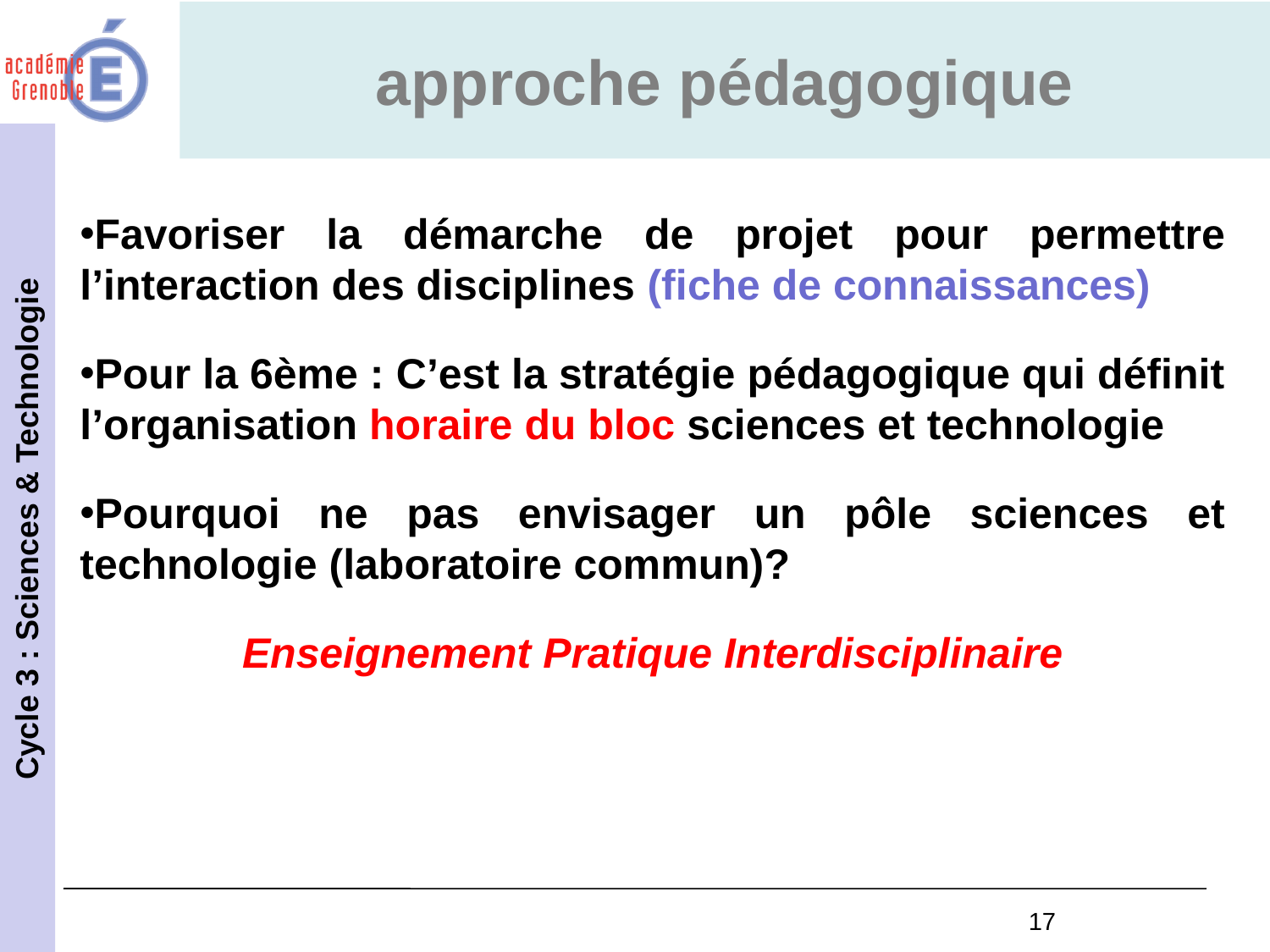

approche pédagogique
Favoriser la démarche de projet pour permettre l’interaction des disciplines (fiche de connaissances)

Pour la 6ème : C’est la stratégie pédagogique qui définit l’organisation horaire du bloc sciences et technologie

Pourquoi ne pas envisager un pôle sciences et technologie (laboratoire commun)?

Enseignement Pratique Interdisciplinaire
17